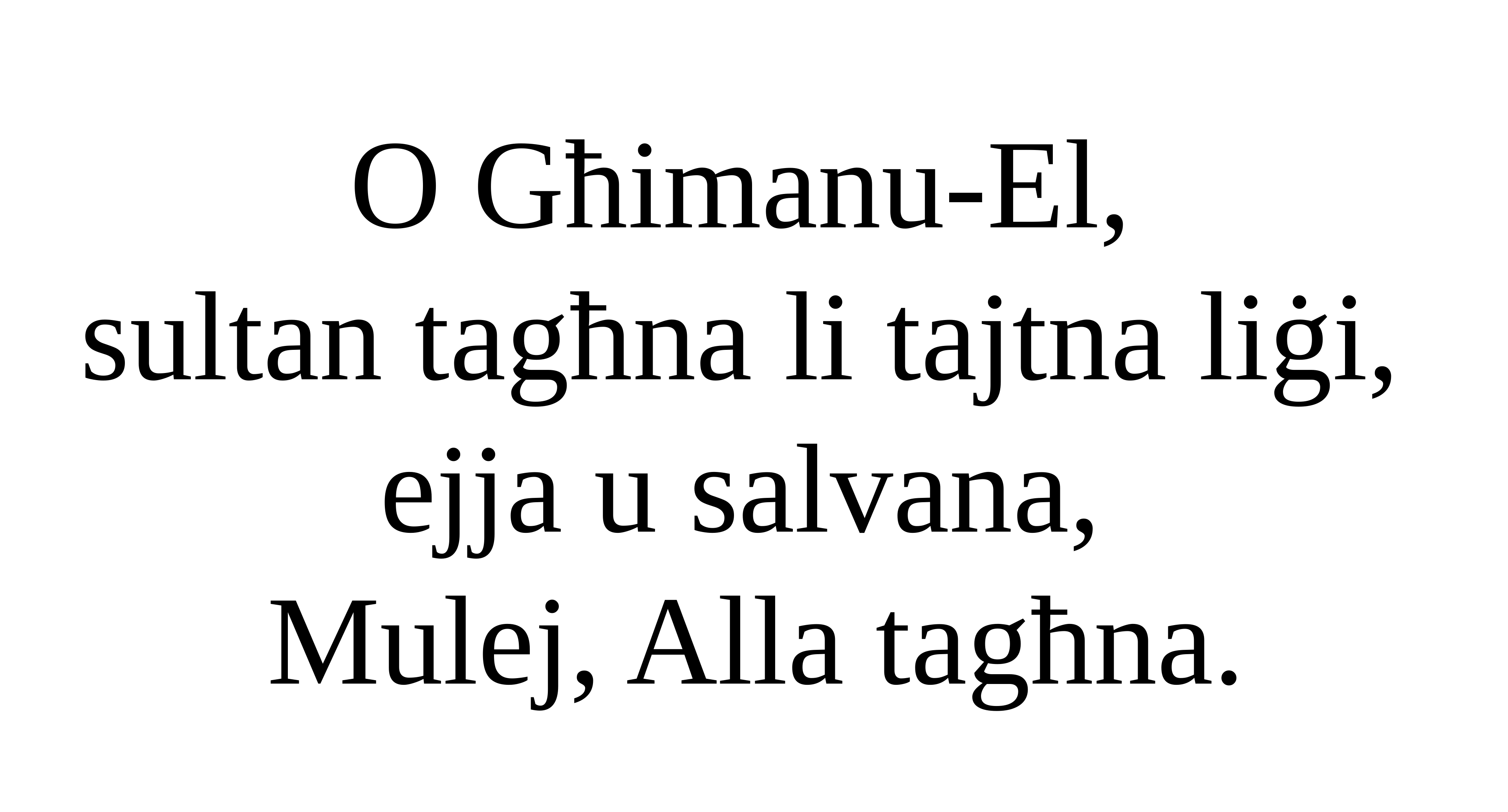

O Għimanu-El,
sultan tagħna li tajtna liġi,
ejja u salvana,
Mulej, Alla tagħna.